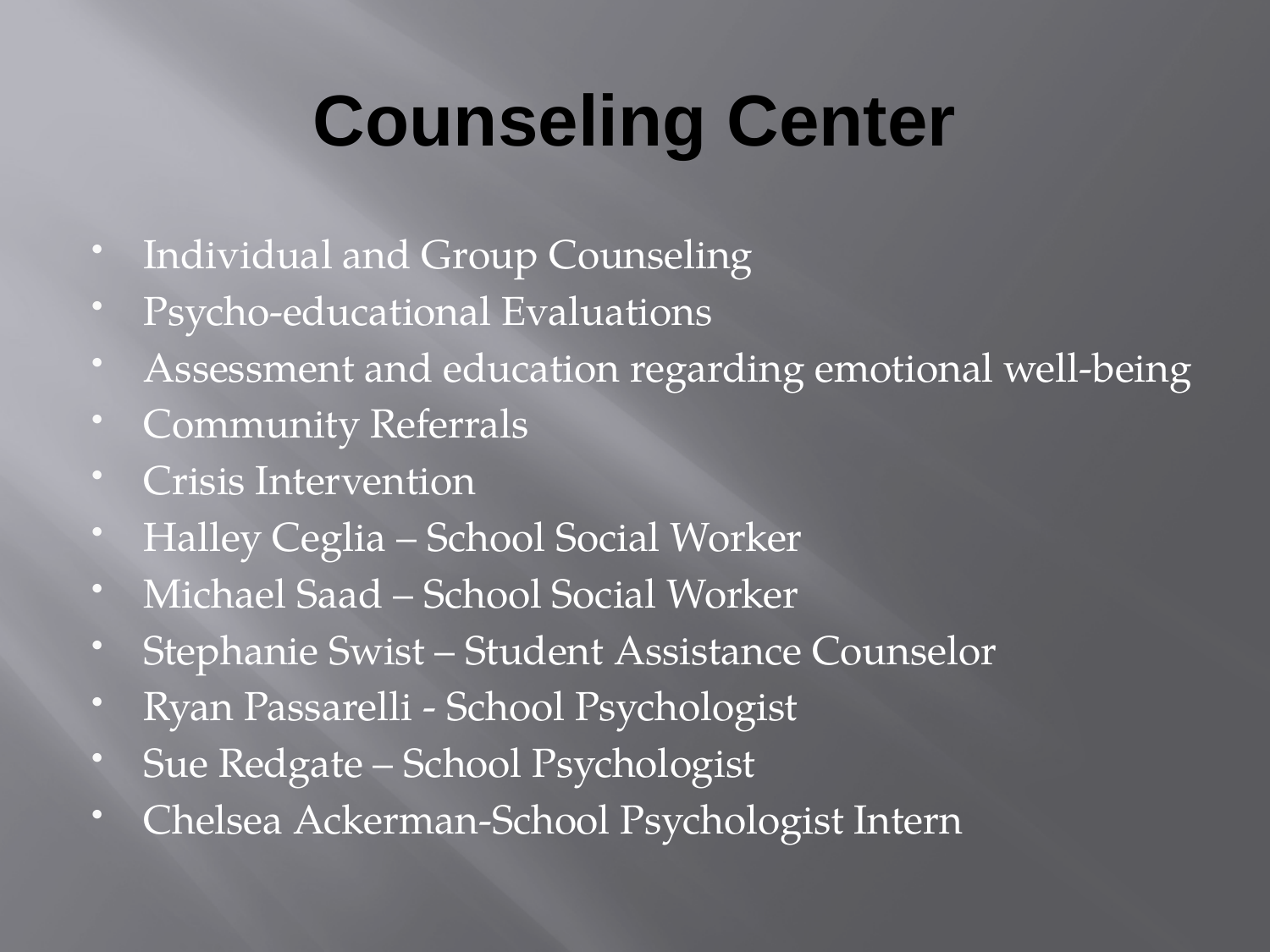

# Counseling Center
Individual and Group Counseling
Psycho-educational Evaluations
Assessment and education regarding emotional well-being
Community Referrals
Crisis Intervention
Halley Ceglia – School Social Worker
Michael Saad – School Social Worker
Stephanie Swist – Student Assistance Counselor
Ryan Passarelli - School Psychologist
Sue Redgate – School Psychologist
Chelsea Ackerman-School Psychologist Intern